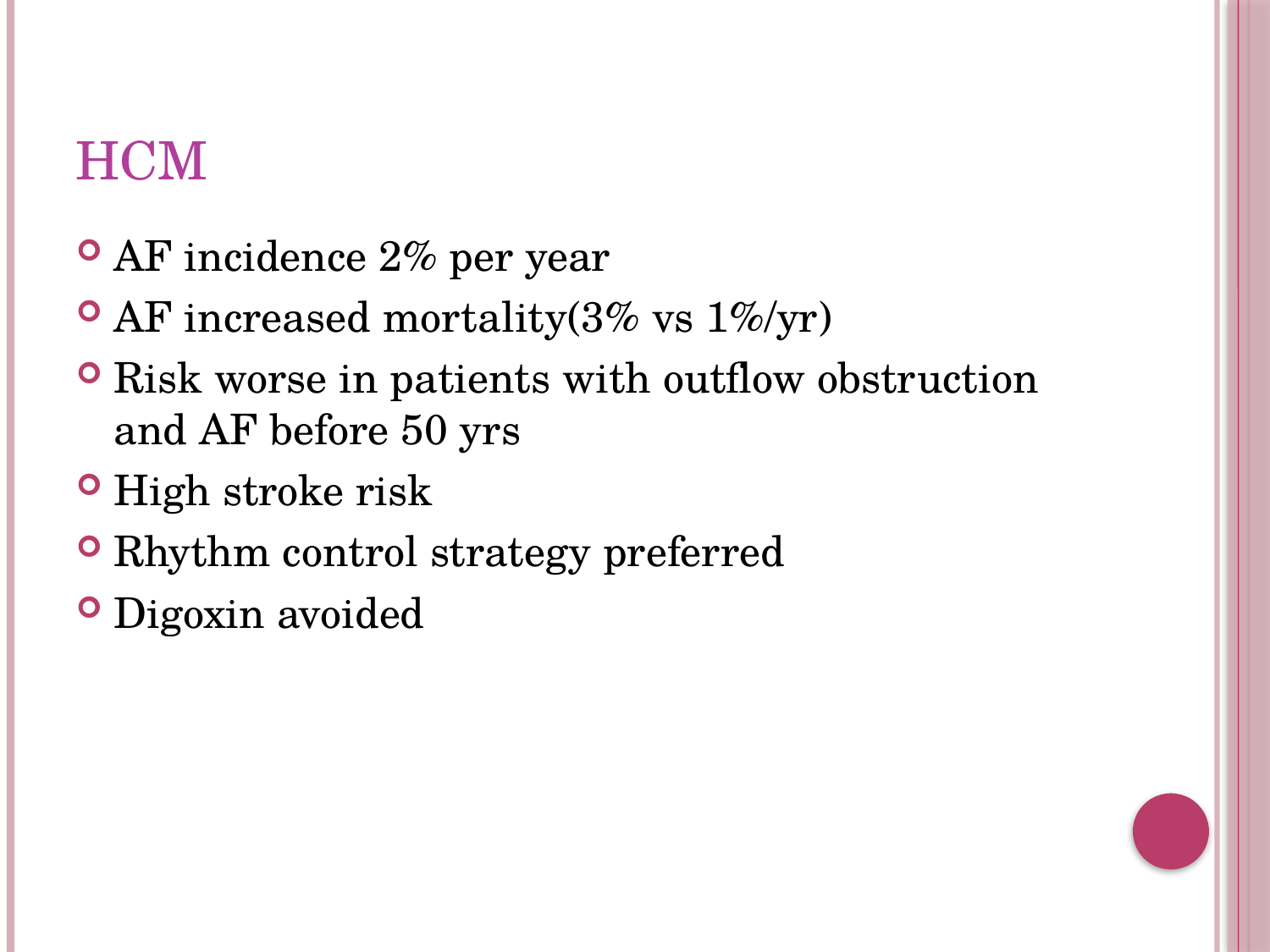

# HCM
AF incidence 2% per year
AF increased mortality(3% vs 1%/yr)
Risk worse in patients with outflow obstruction and AF before 50 yrs
High stroke risk
Rhythm control strategy preferred
Digoxin avoided